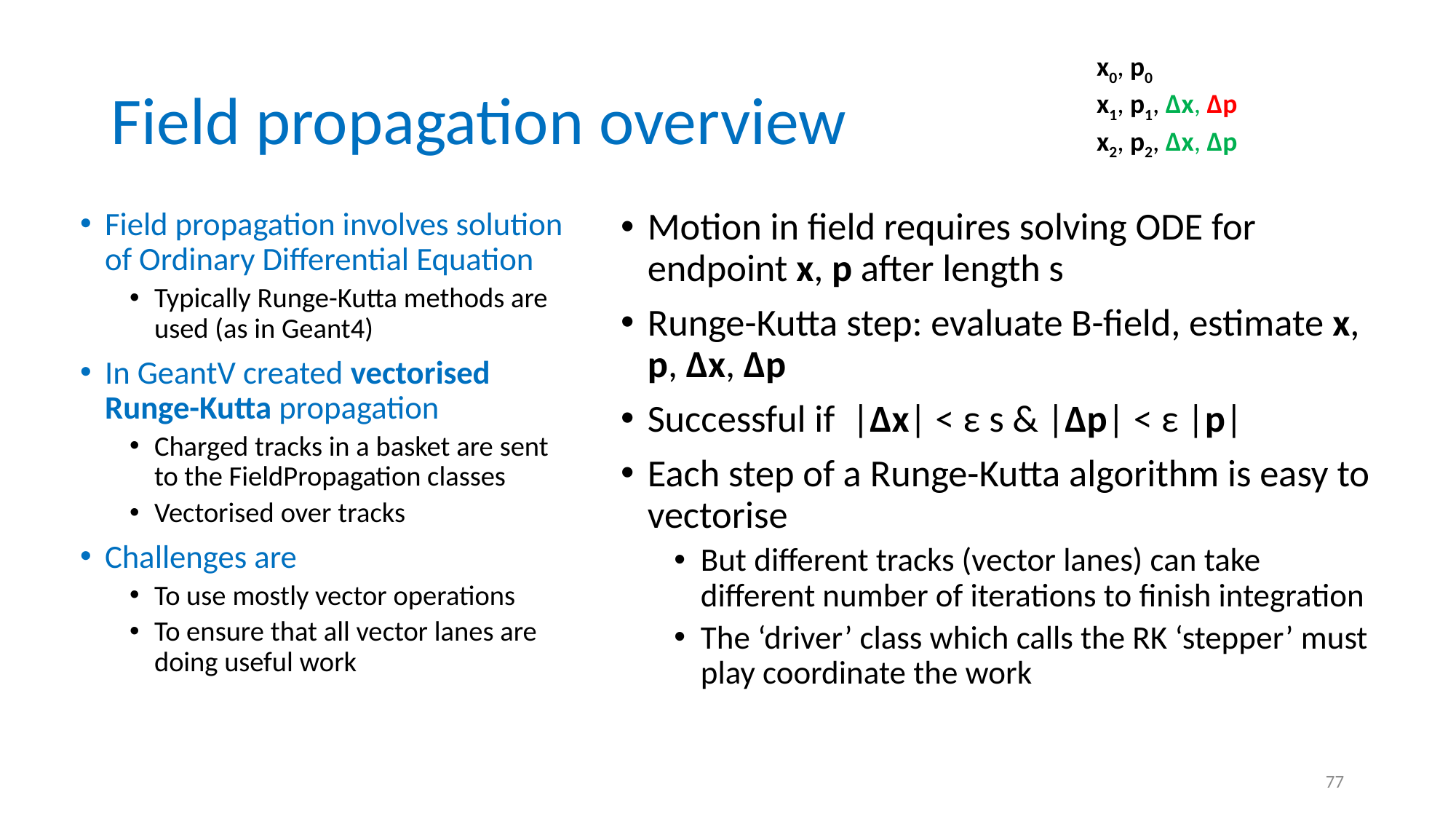

# Field propagation overview
x0, p0
x1, p1, Δx, Δp
x2, p2, Δx, Δp

Field propagation involves solution of Ordinary Differential Equation
Typically Runge-Kutta methods are used (as in Geant4)
In GeantV created vectorised Runge-Kutta propagation
Charged tracks in a basket are sent to the FieldPropagation classes
Vectorised over tracks
Challenges are
To use mostly vector operations
To ensure that all vector lanes are doing useful work

Motion in field requires solving ODE for endpoint x, p after length s
Runge-Kutta step: evaluate B-field, estimate x, p, Δx, Δp
Successful if  |Δx| < ε s & |Δp| < ε |p|
Each step of a Runge-Kutta algorithm is easy to vectorise
But different tracks (vector lanes) can take different number of iterations to finish integration
The ‘driver’ class which calls the RK ‘stepper’ must play coordinate the work

77